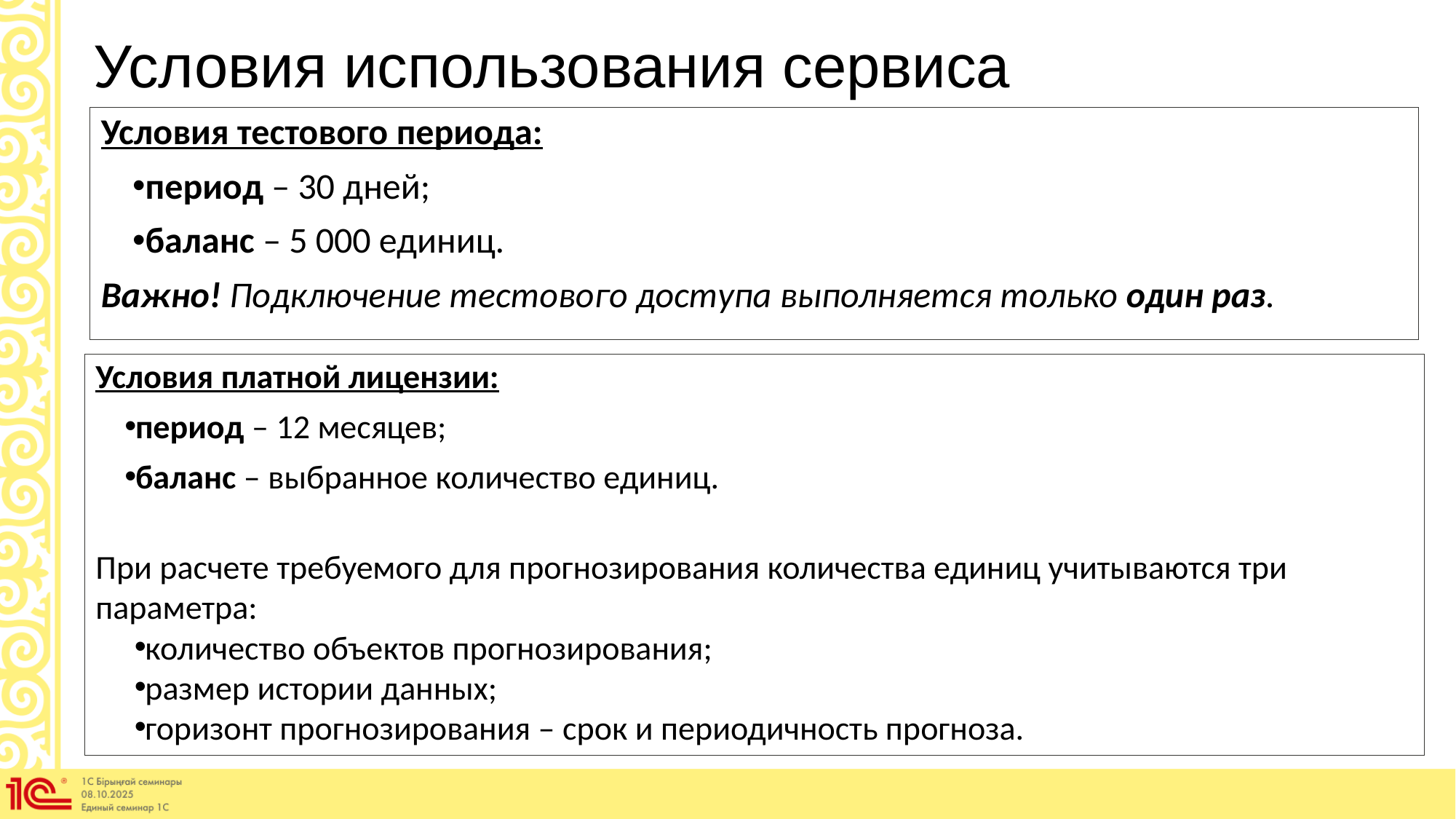

# Условия использования сервиса
Условия тестового периода:
период – 30 дней;
баланс – 5 000 единиц.
Важно! Подключение тестового доступа выполняется только один раз.
Условия платной лицензии:
период – 12 месяцев;
баланс – выбранное количество единиц.

При расчете требуемого для прогнозирования количества единиц учитываются три параметра:
количество объектов прогнозирования;
размер истории данных;
горизонт прогнозирования – срок и периодичность прогноза.